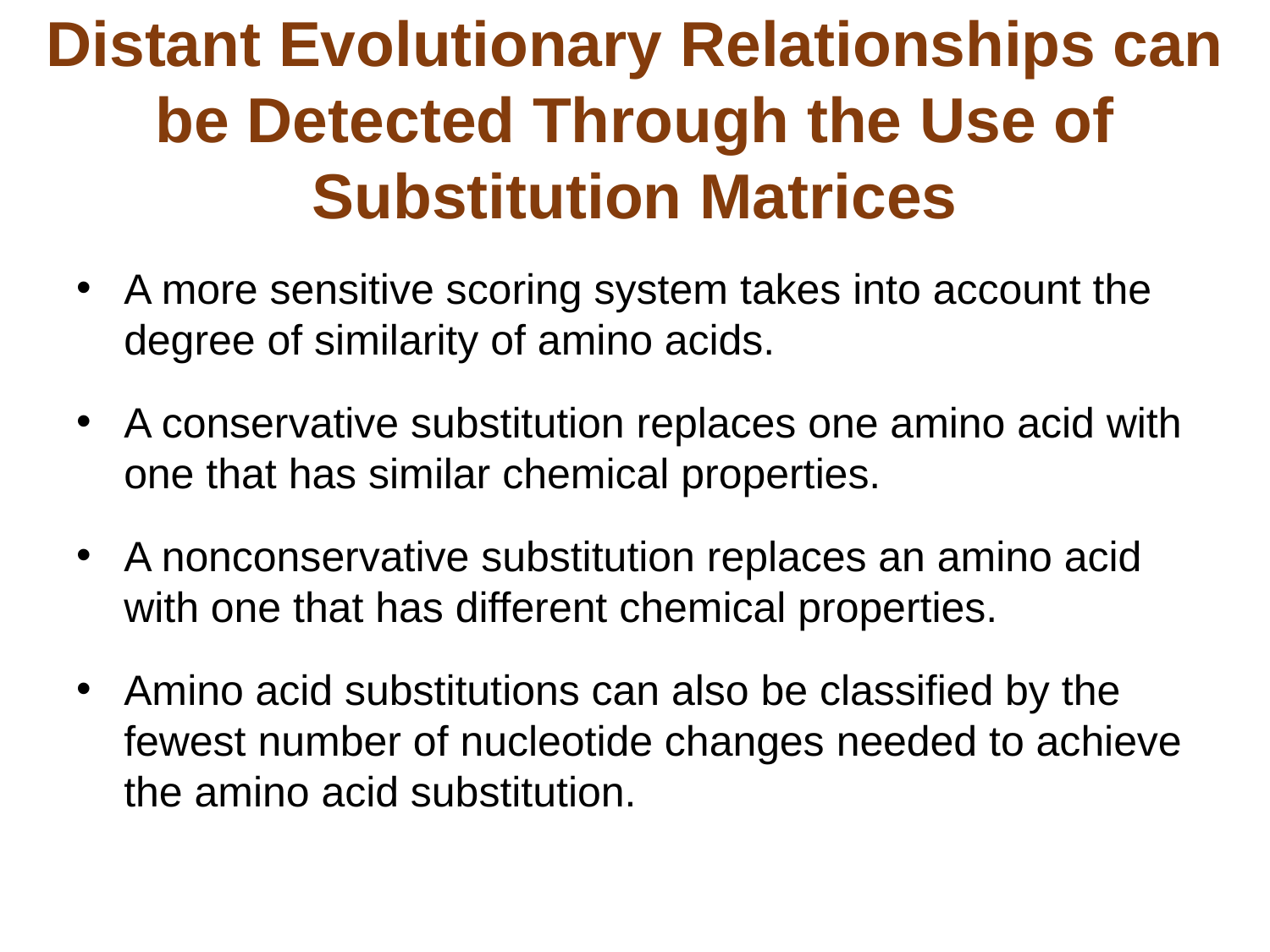

# Distant Evolutionary Relationships can be Detected Through the Use of Substitution Matrices
A more sensitive scoring system takes into account the degree of similarity of amino acids.
A conservative substitution replaces one amino acid with one that has similar chemical properties.
A nonconservative substitution replaces an amino acid with one that has different chemical properties.
Amino acid substitutions can also be classified by the fewest number of nucleotide changes needed to achieve the amino acid substitution.